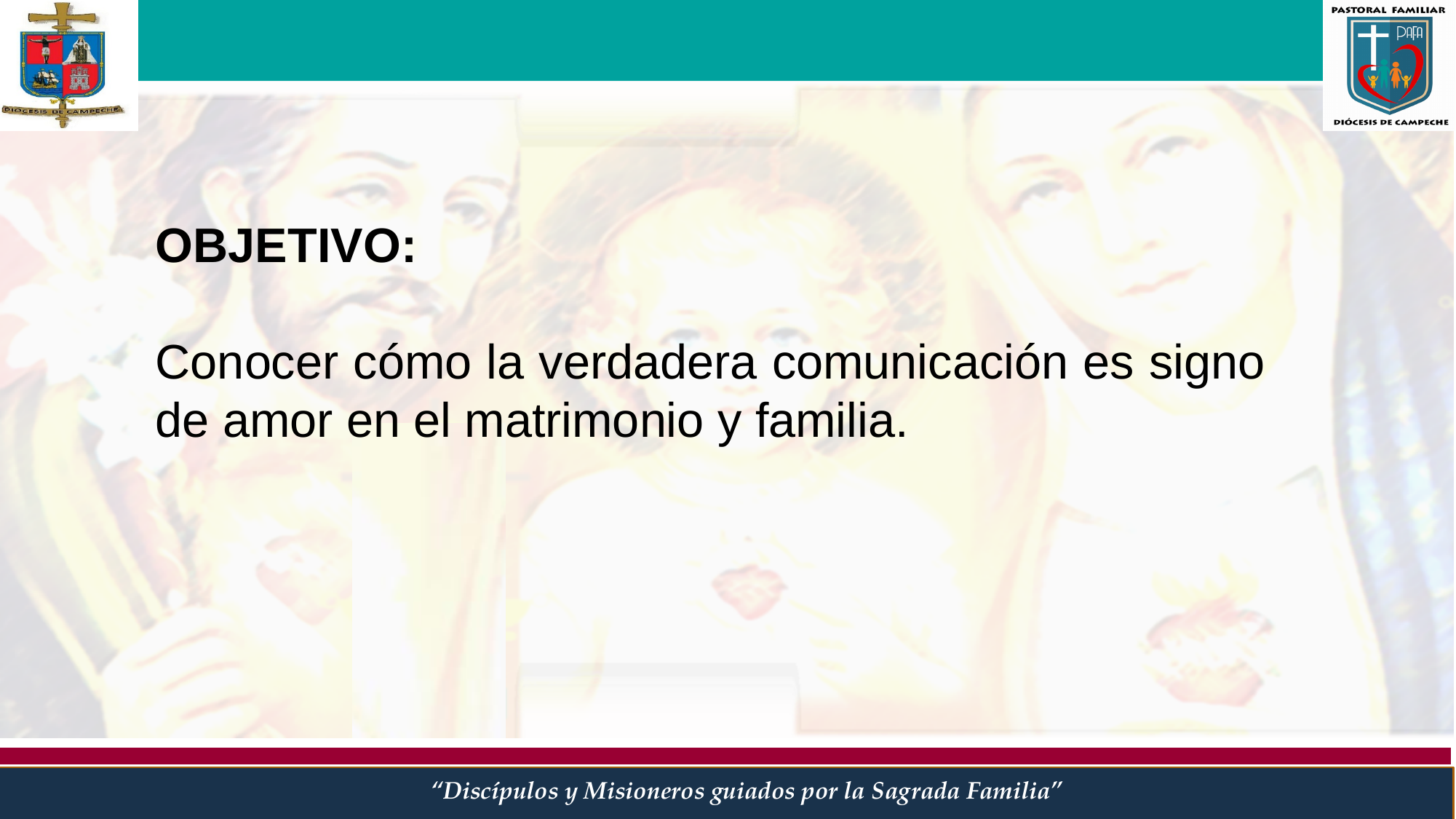

OBJETIVO:

Conocer cómo la verdadera comunicación es signo de amor en el matrimonio y familia.